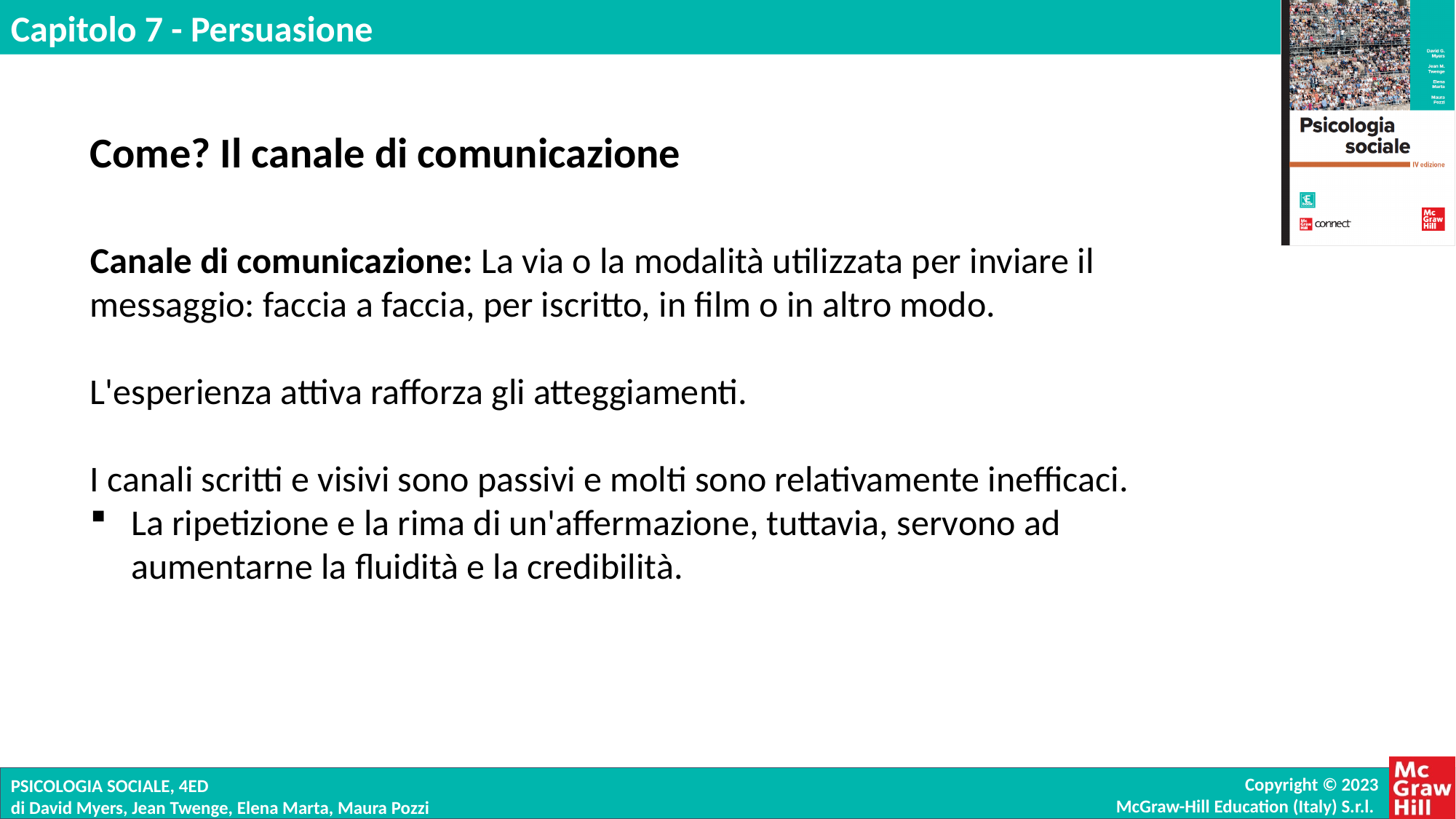

Come? Il canale di comunicazione
Canale di comunicazione: La via o la modalità utilizzata per inviare il messaggio: faccia a faccia, per iscritto, in film o in altro modo.

L'esperienza attiva rafforza gli atteggiamenti.

I canali scritti e visivi sono passivi e molti sono relativamente inefficaci.
La ripetizione e la rima di un'affermazione, tuttavia, servono ad aumentarne la fluidità e la credibilità.